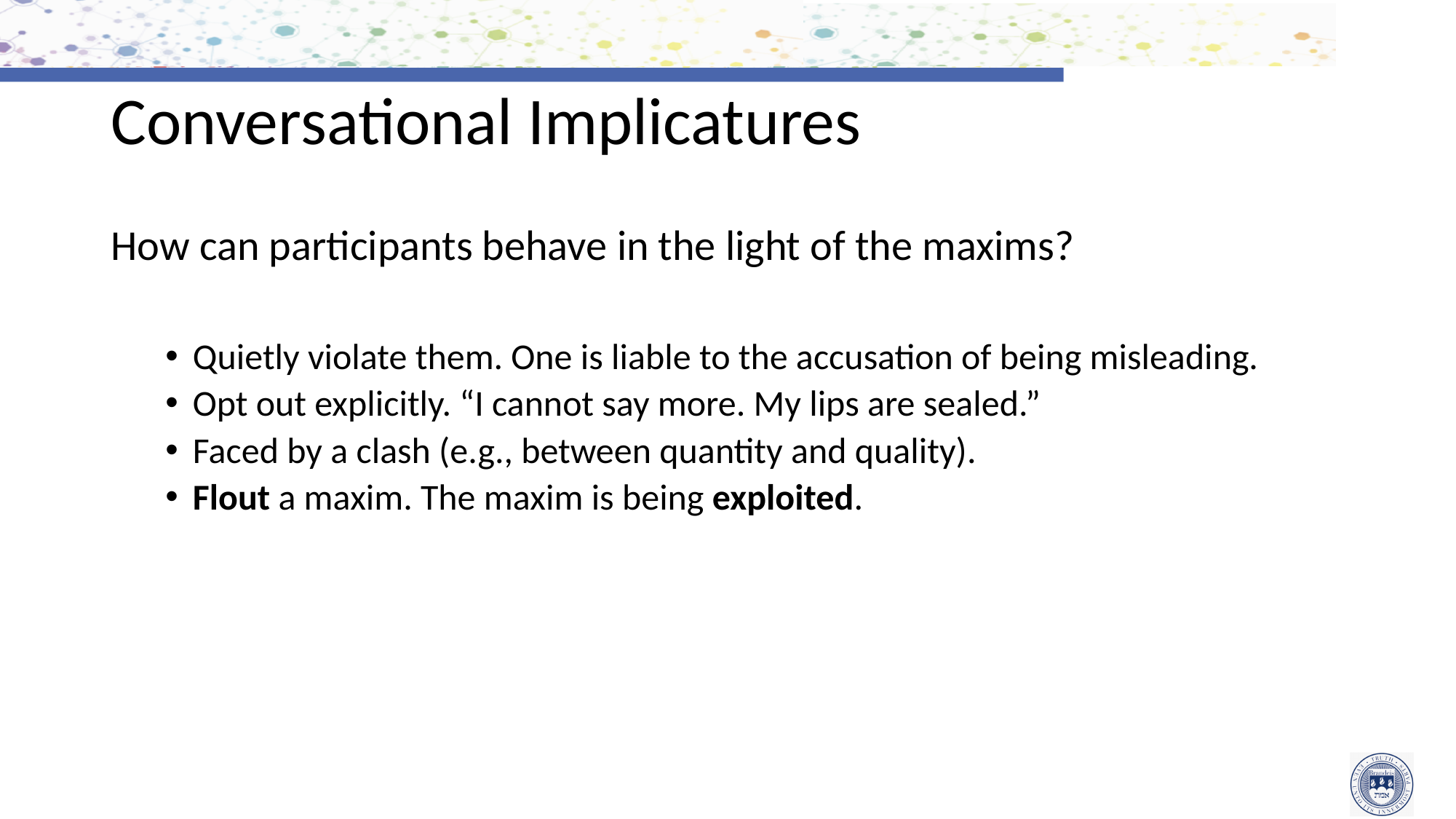

# Conversational Implicatures
How can participants behave in the light of the maxims?

Quietly violate them. One is liable to the accusation of being misleading.
Opt out explicitly. “I cannot say more. My lips are sealed.”
Faced by a clash (e.g., between quantity and quality).
Flout a maxim. The maxim is being exploited.